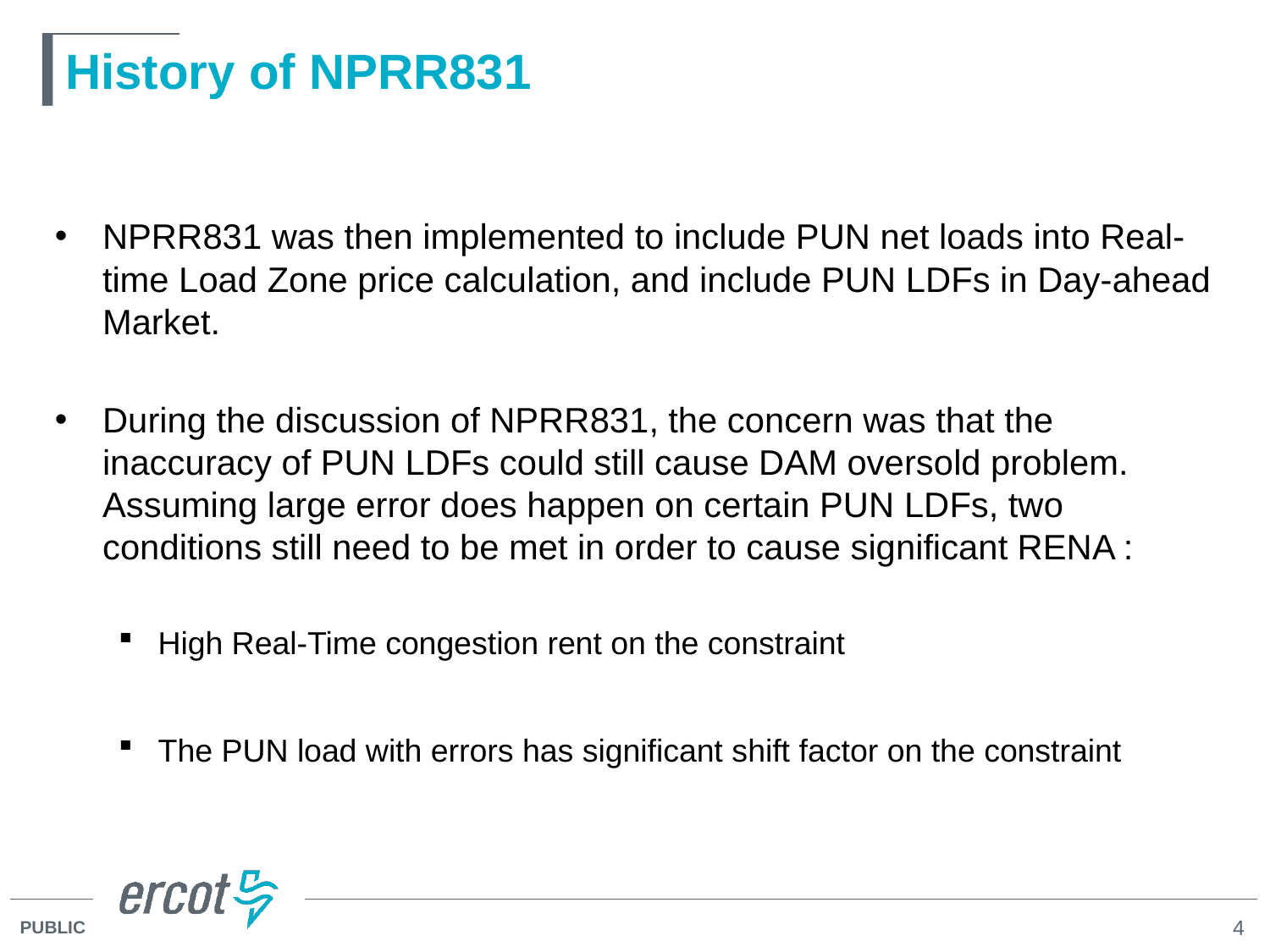

# History of NPRR831

NPRR831 was then implemented to include PUN net loads into Real-time Load Zone price calculation, and include PUN LDFs in Day-ahead Market.

During the discussion of NPRR831, the concern was that the inaccuracy of PUN LDFs could still cause DAM oversold problem. Assuming large error does happen on certain PUN LDFs, two conditions still need to be met in order to cause significant RENA :

High Real-Time congestion rent on the constraint

The PUN load with errors has significant shift factor on the constraint